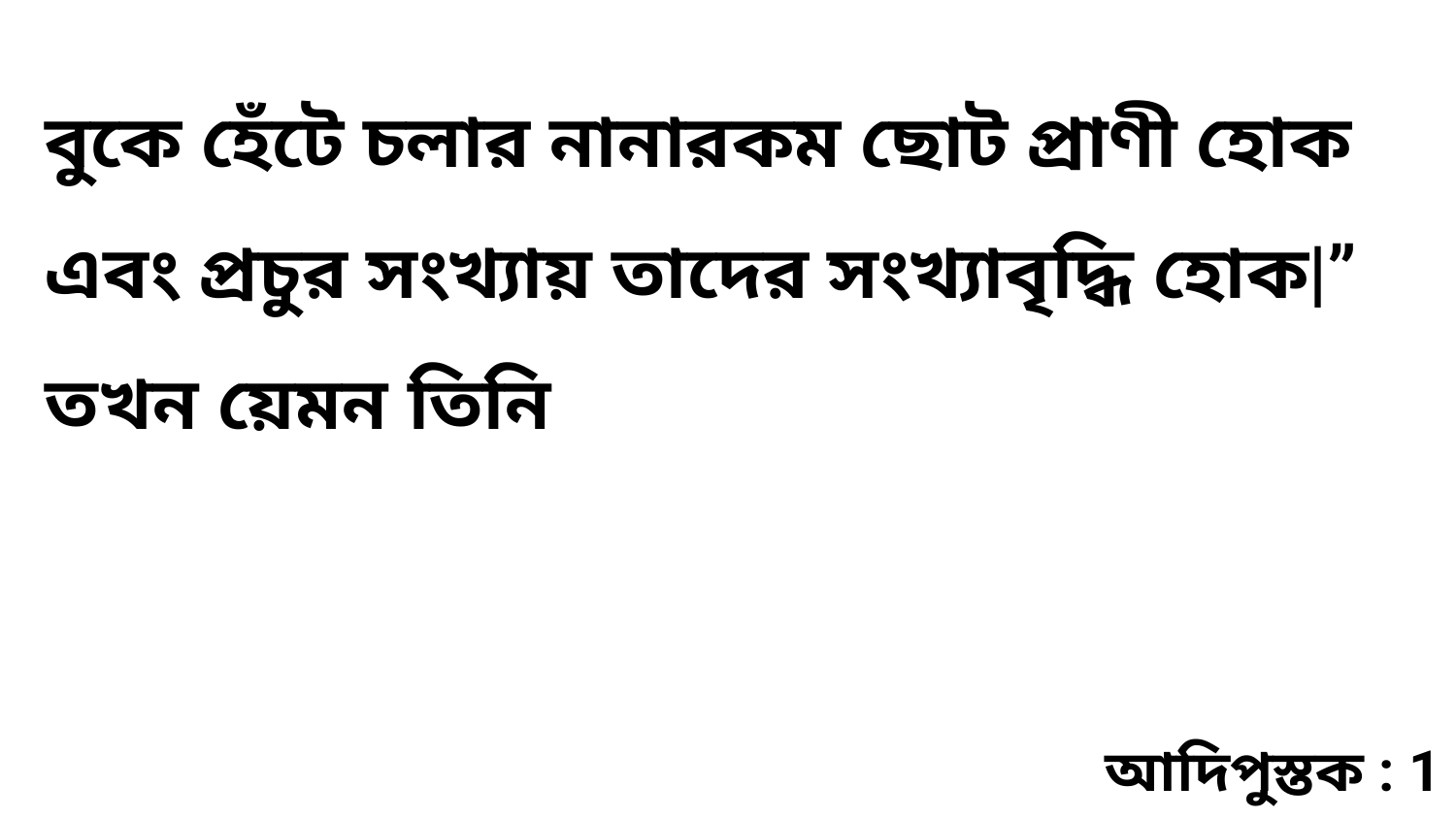

বুকে হেঁটে চলার নানারকম ছোট প্রাণী হোক এবং প্রচুর সংখ্যায় তাদের সংখ্যাবৃদ্ধি হোক|” তখন য়েমন তিনি
আদিপুস্তক : 1